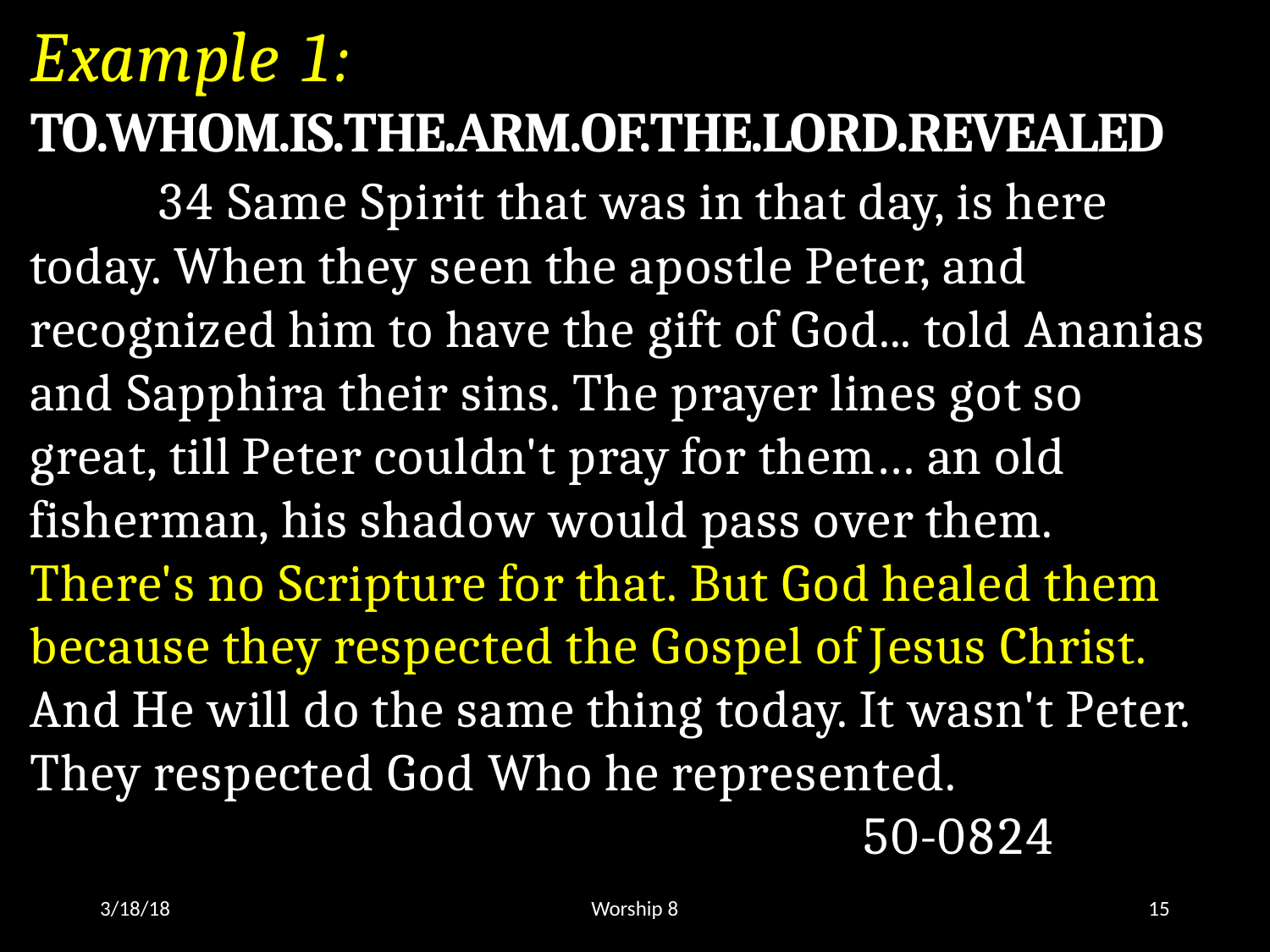

Example 1: TO.WHOM.IS.THE.ARM.OF.THE.LORD.REVEALED
	34 Same Spirit that was in that day, is here today. When they seen the apostle Peter, and recognized him to have the gift of God... told Ananias and Sapphira their sins. The prayer lines got so great, till Peter couldn't pray for them… an old fisherman, his shadow would pass over them. 	There's no Scripture for that. But God healed them because they respected the Gospel of Jesus Christ. And He will do the same thing today. It wasn't Peter. They respected God Who he represented.	       		      					      50-0824
3/18/18
Worship 8
15